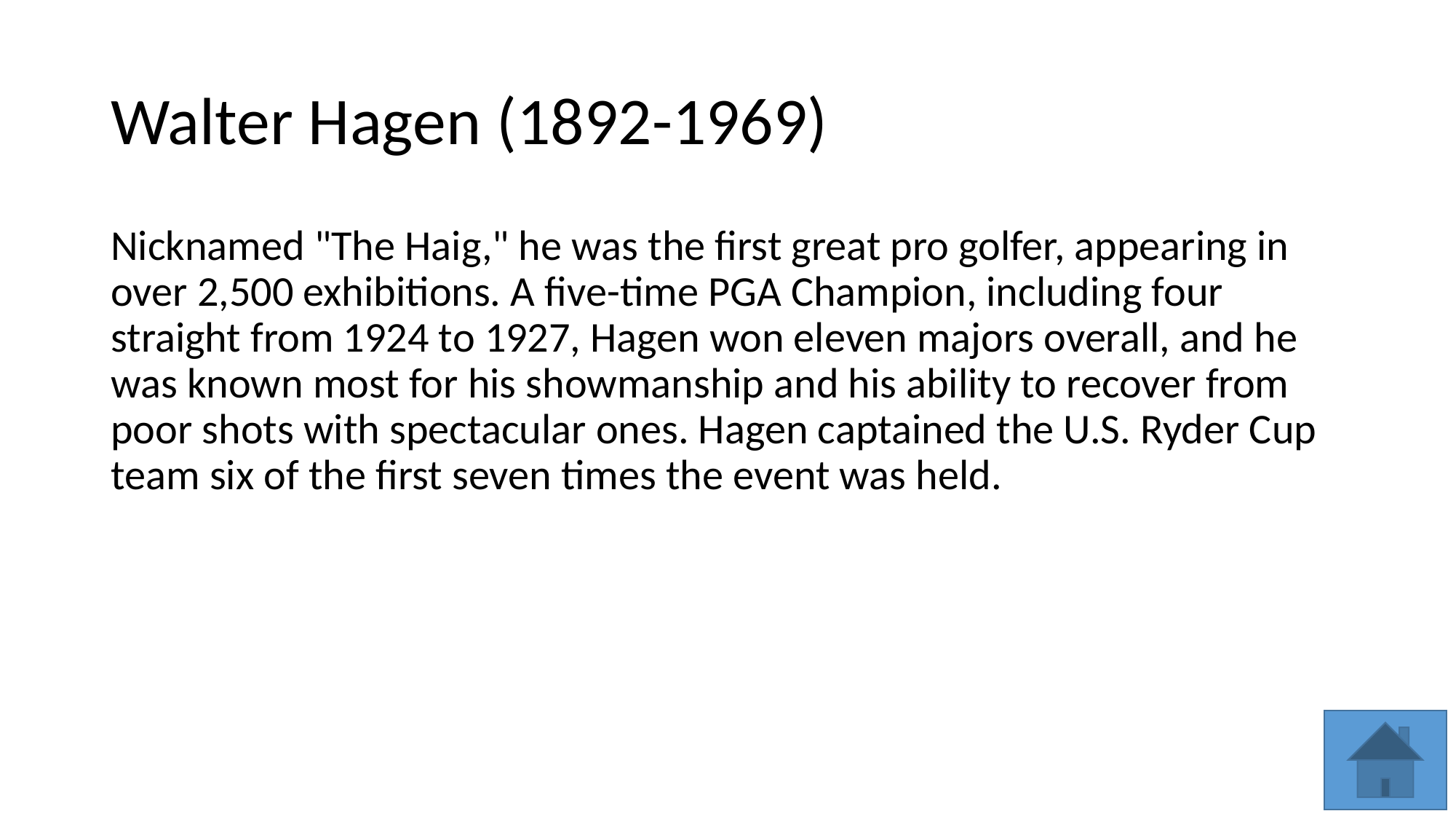

# Walter Hagen (1892-1969)
Nicknamed "The Haig," he was the first great pro golfer, appearing in over 2,500 exhibitions. A five-time PGA Champion, including four straight from 1924 to 1927, Hagen won eleven majors overall, and he was known most for his showmanship and his ability to recover from poor shots with spectacular ones. Hagen captained the U.S. Ryder Cup team six of the first seven times the event was held.